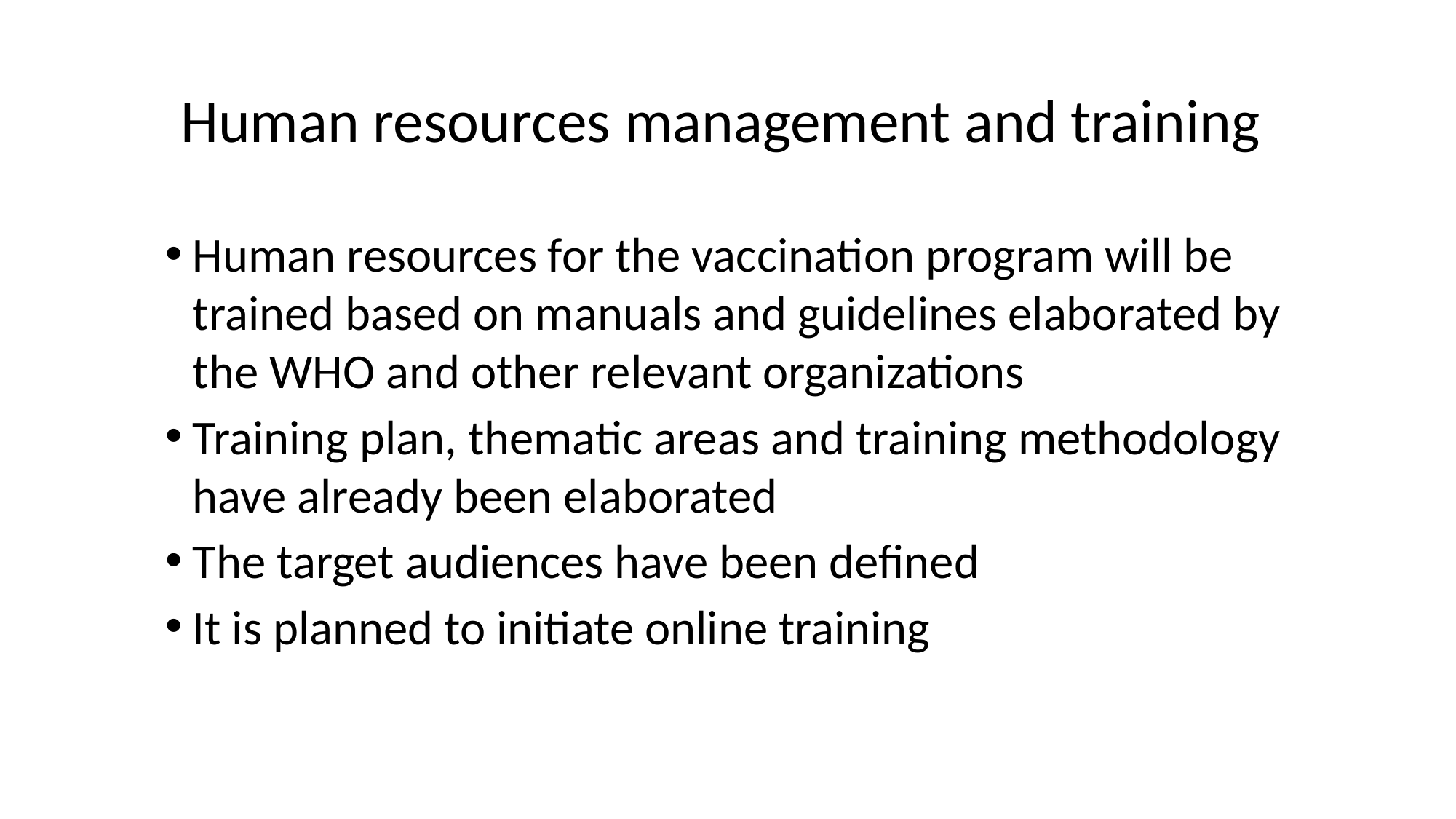

# Human resources management and training
Human resources for the vaccination program will be trained based on manuals and guidelines elaborated by the WHO and other relevant organizations
Training plan, thematic areas and training methodology have already been elaborated
The target audiences have been defined
It is planned to initiate online training